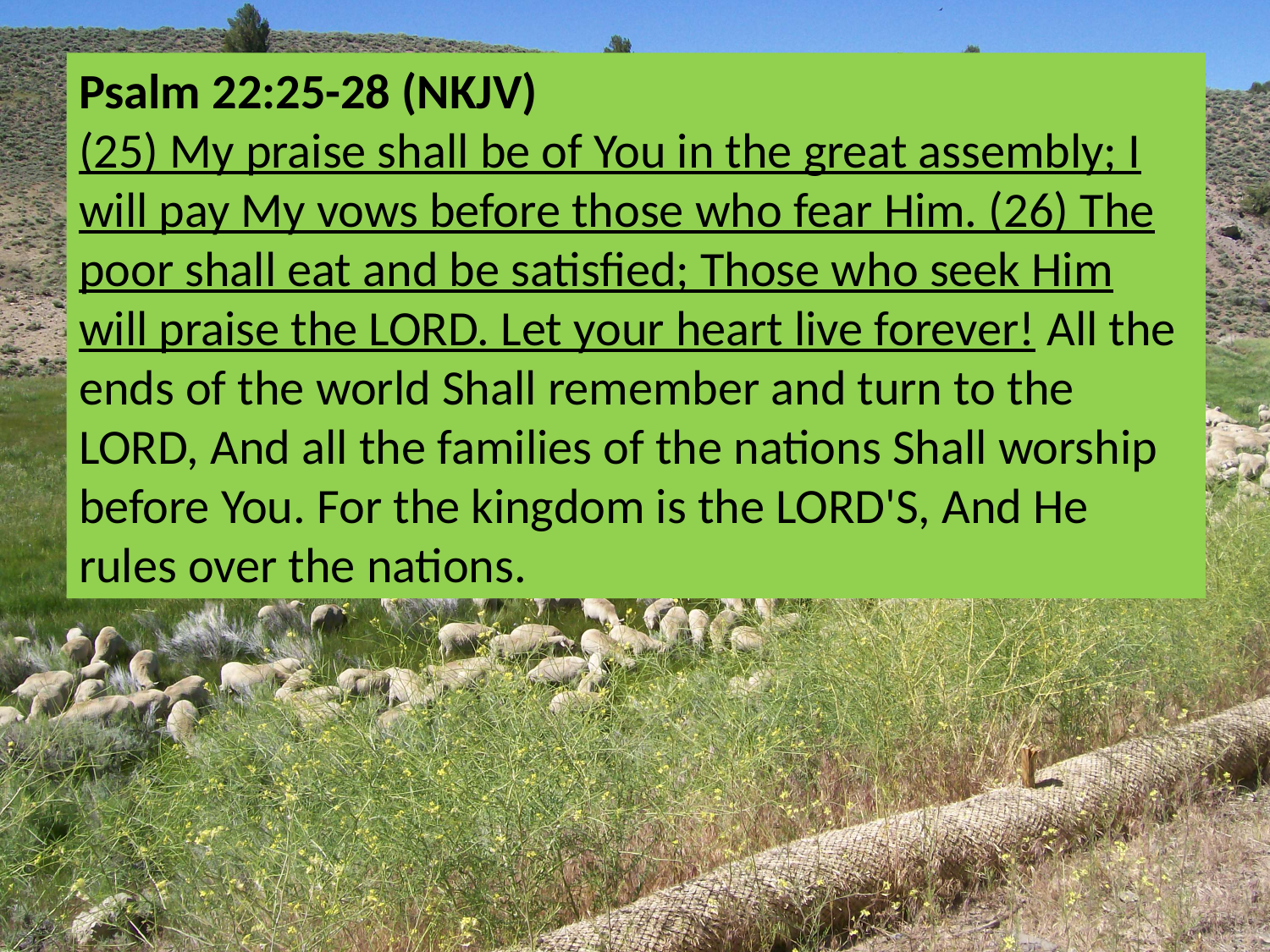

Psalm 22:25-28 (NKJV)
(25) My praise shall be of You in the great assembly; I will pay My vows before those who fear Him. (26) The poor shall eat and be satisfied; Those who seek Him will praise the LORD. Let your heart live forever! All the ends of the world Shall remember and turn to the LORD, And all the families of the nations Shall worship before You. For the kingdom is the LORD'S, And He rules over the nations.